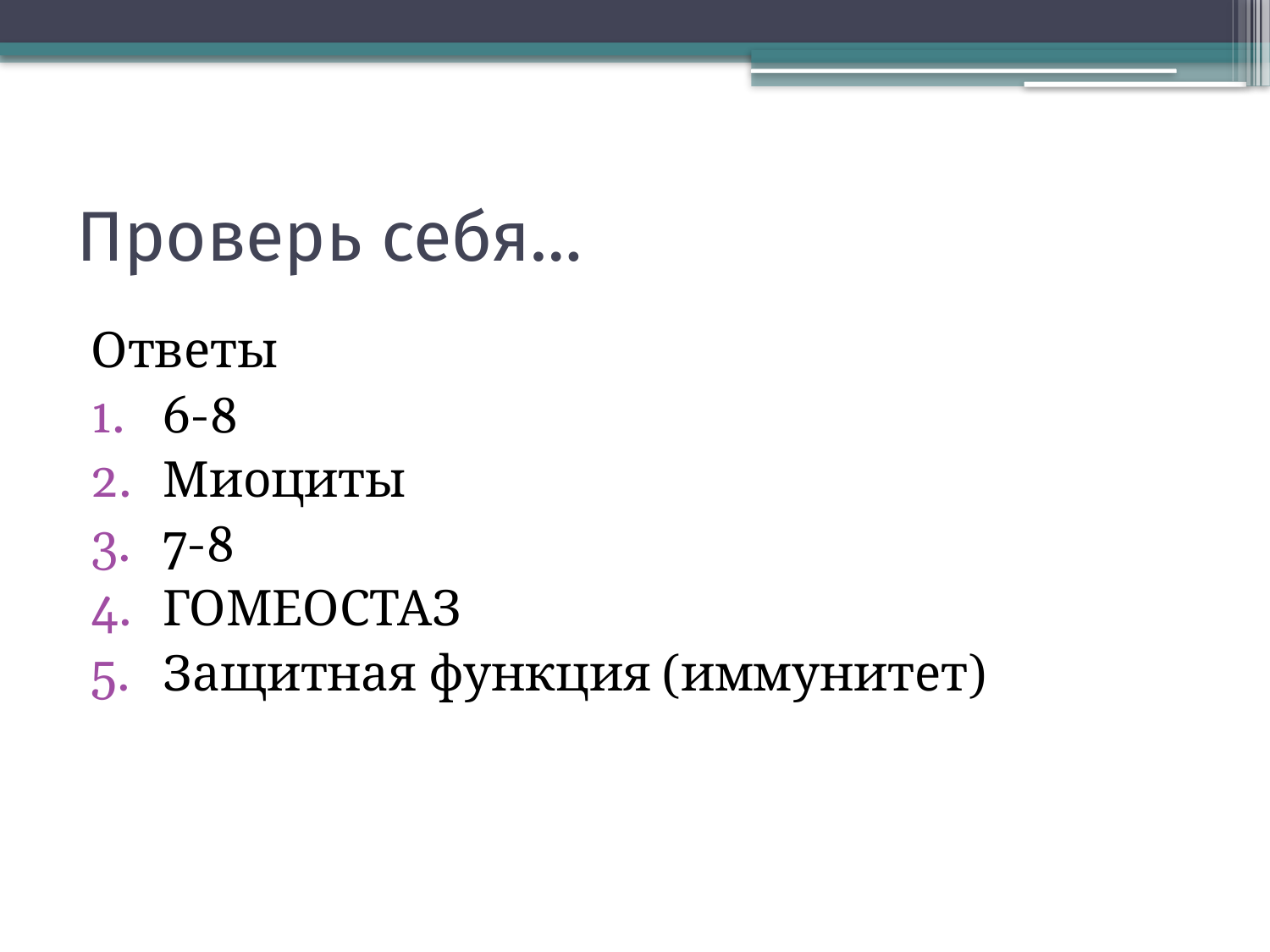

# Проверь себя…
Ответы
6-8
Миоциты
7-8
ГОМЕОСТАЗ
Защитная функция (иммунитет)